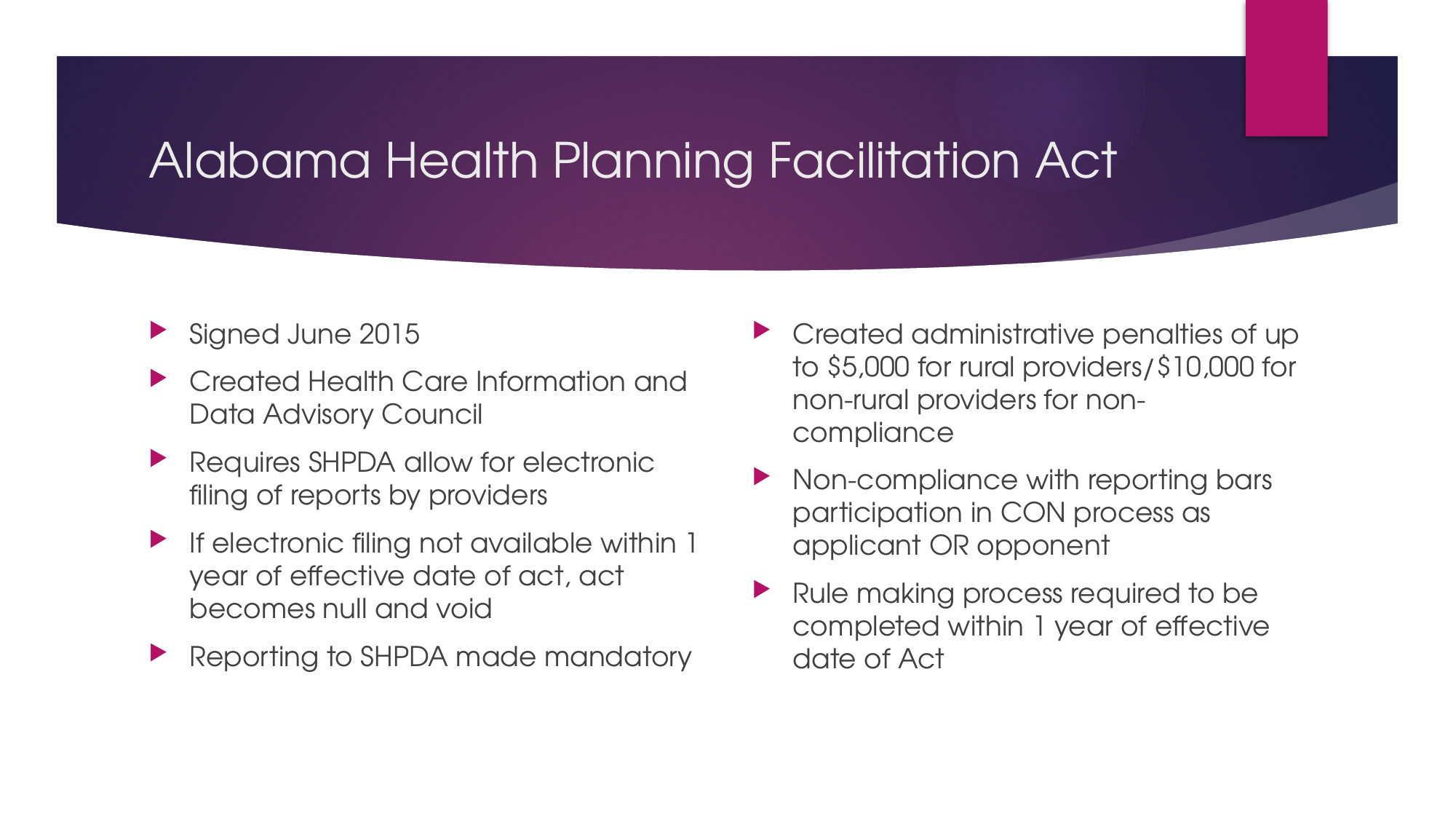

# Alabama Health Planning Facilitation Act
Signed June 2015
Created Health Care Information and Data Advisory Council
Requires SHPDA allow for electronic filing of reports by providers
If electronic filing not available within 1 year of effective date of act, act becomes null and void
Reporting to SHPDA made mandatory
Created administrative penalties of up to $5,000 for rural providers/$10,000 for non-rural providers for non-compliance
Non-compliance with reporting bars participation in CON process as applicant OR opponent
Rule making process required to be completed within 1 year of effective date of Act